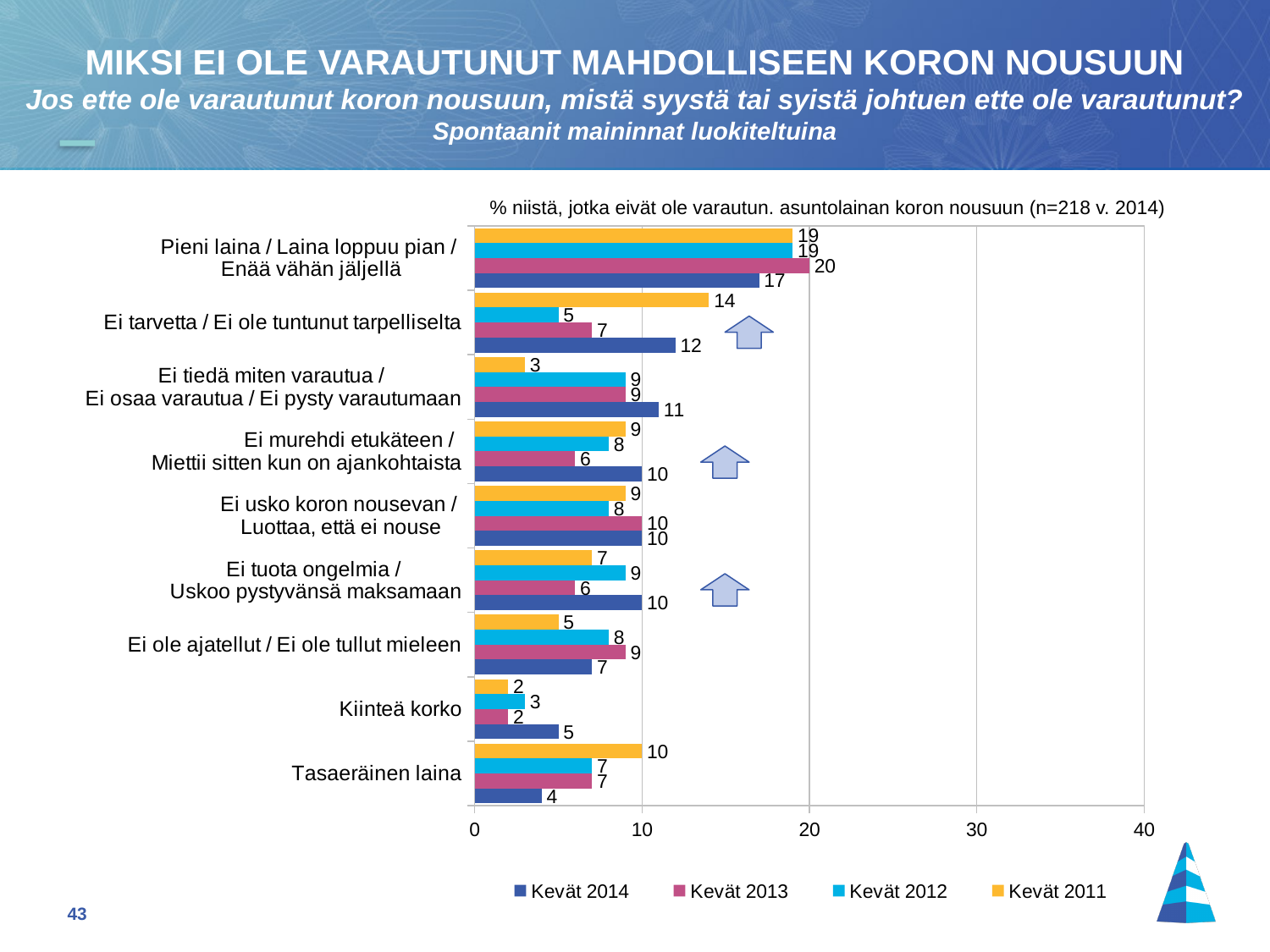

MIKSI EI OLE VARAUTUNUT MAHDOLLISEEN KORON NOUSUUN
Jos ette ole varautunut koron nousuun, mistä syystä tai syistä johtuen ette ole varautunut?
Spontaanit maininnat luokiteltuina
% niistä, jotka eivät ole varautun. asuntolainan koron nousuun (n=218 v. 2014)

### Chart

| Category | Kevät 2011 | Kevät 2012 | Kevät 2013 | Kevät 2014 |
|---|---|---|---|---|
| Pieni laina / Laina loppuu pian /
Enää vähän jäljellä | 19.0 | 19.0 | 20.0 | 17.0 |
| Ei tarvetta / Ei ole tuntunut tarpelliselta | 14.0 | 5.0 | 7.0 | 12.0 |
| Ei tiedä miten varautua /
Ei osaa varautua / Ei pysty varautumaan | 3.0 | 9.0 | 9.0 | 11.0 |
|                  Ei murehdi etukäteen /
Miettii sitten kun on ajankohtaista | 9.0 | 8.0 | 6.0 | 10.0 |
| Ei usko koron nousevan /
Luottaa, että ei nouse | 9.0 | 8.0 | 10.0 | 10.0 |
| Ei tuota ongelmia /
Uskoo pystyvänsä maksamaan | 7.0 | 9.0 | 6.0 | 10.0 |
| Ei ole ajatellut / Ei ole tullut mieleen | 5.0 | 8.0 | 9.0 | 7.0 |
| Kiinteä korko | 2.0 | 3.0 | 2.0 | 5.0 |
| Tasaeräinen laina | 10.0 | 7.0 | 7.0 | 4.0 |